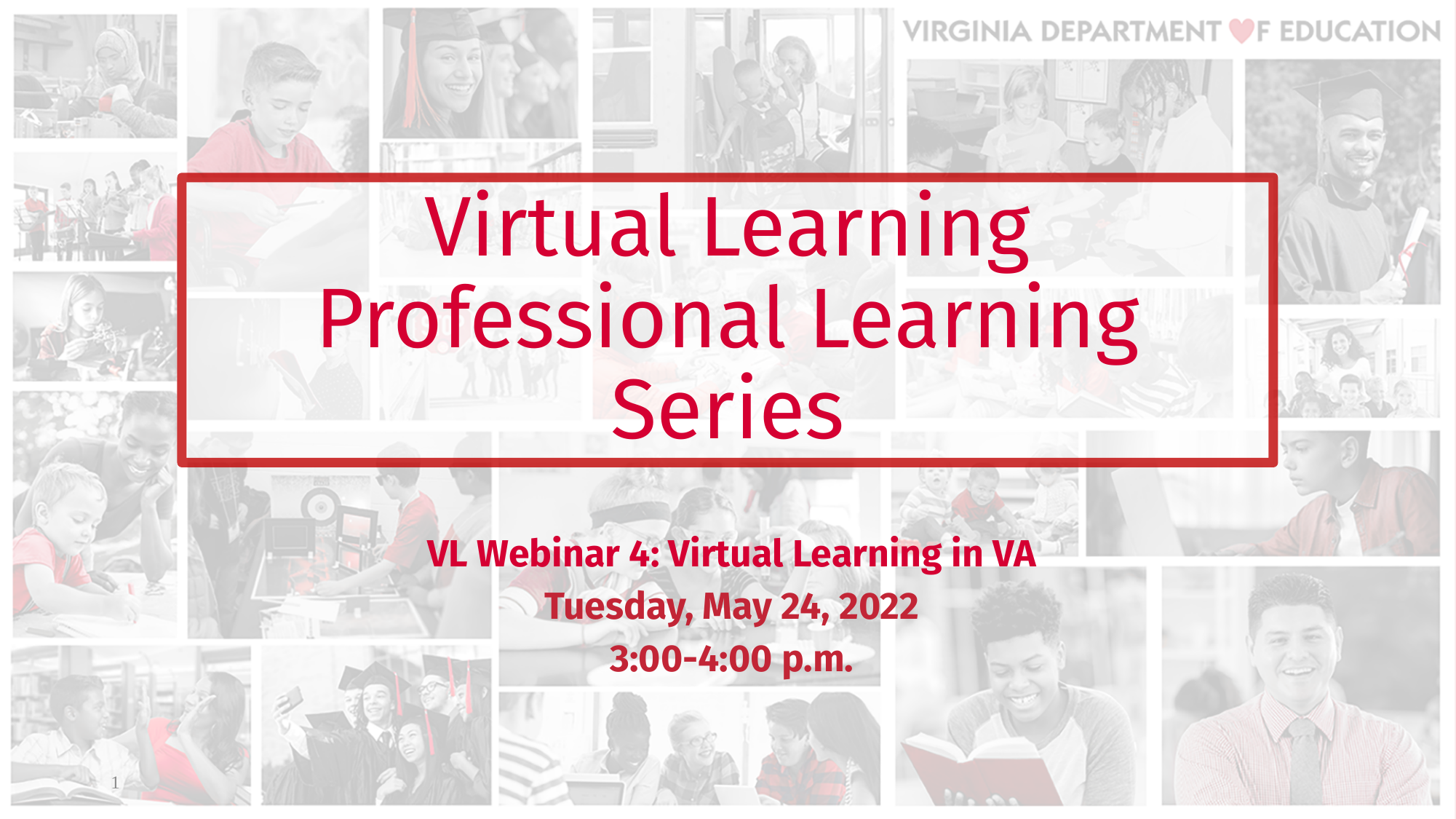

# Virtual Learning Professional Learning Series
VL Webinar 4: Virtual Learning in VA
Tuesday, May 24, 2022
3:00-4:00 p.m.
1